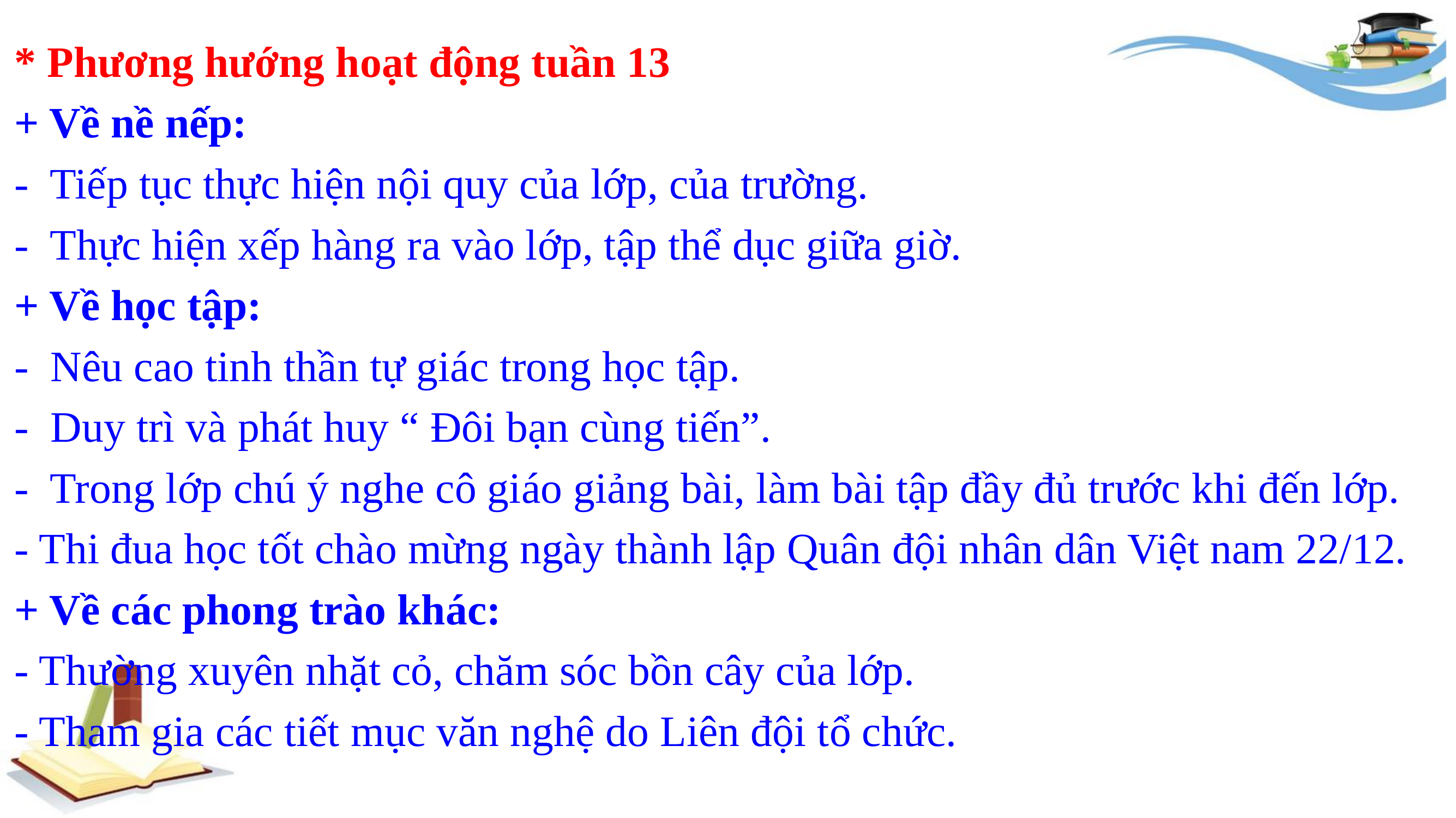

* Phương hướng hoạt động tuần 13
+ Về nề nếp:
-  Tiếp tục thực hiện nội quy của lớp, của trường.
-  Thực hiện xếp hàng ra vào lớp, tập thể dục giữa giờ.
+ Về học tập:
-  Nêu cao tinh thần tự giác trong học tập.
-  Duy trì và phát huy “ Đôi bạn cùng tiến”.
-  Trong lớp chú ý nghe cô giáo giảng bài, làm bài tập đầy đủ trước khi đến lớp.
- Thi đua học tốt chào mừng ngày thành lập Quân đội nhân dân Việt nam 22/12.
+ Về các phong trào khác:
- Thường xuyên nhặt cỏ, chăm sóc bồn cây của lớp.
- Tham gia các tiết mục văn nghệ do Liên đội tổ chức.